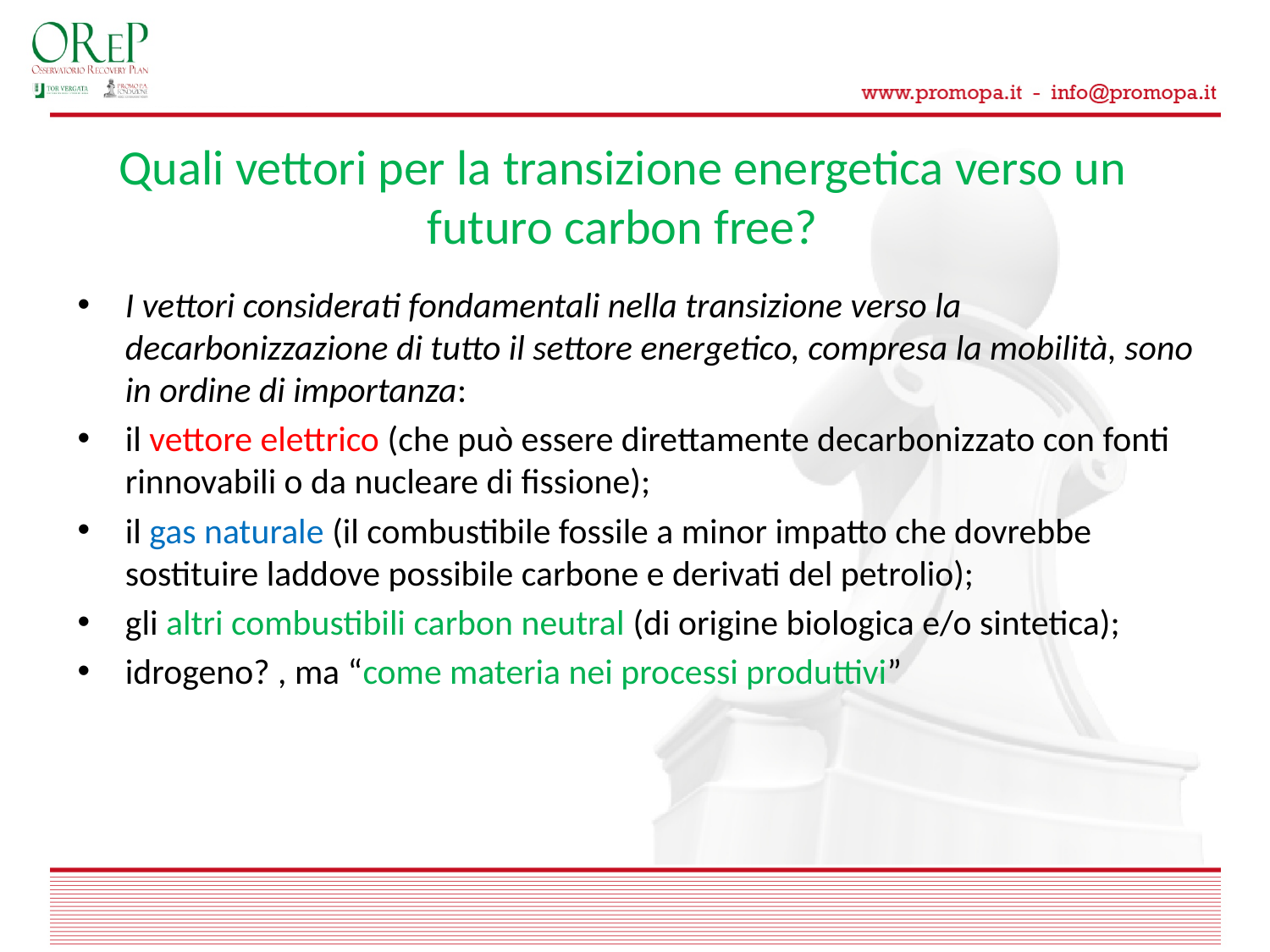

# Quali vettori per la transizione energetica verso un futuro carbon free?
I vettori considerati fondamentali nella transizione verso la decarbonizzazione di tutto il settore energetico, compresa la mobilità, sono in ordine di importanza:
il vettore elettrico (che può essere direttamente decarbonizzato con fonti rinnovabili o da nucleare di fissione);
il gas naturale (il combustibile fossile a minor impatto che dovrebbe sostituire laddove possibile carbone e derivati del petrolio);
gli altri combustibili carbon neutral (di origine biologica e/o sintetica);
idrogeno? , ma “come materia nei processi produttivi”